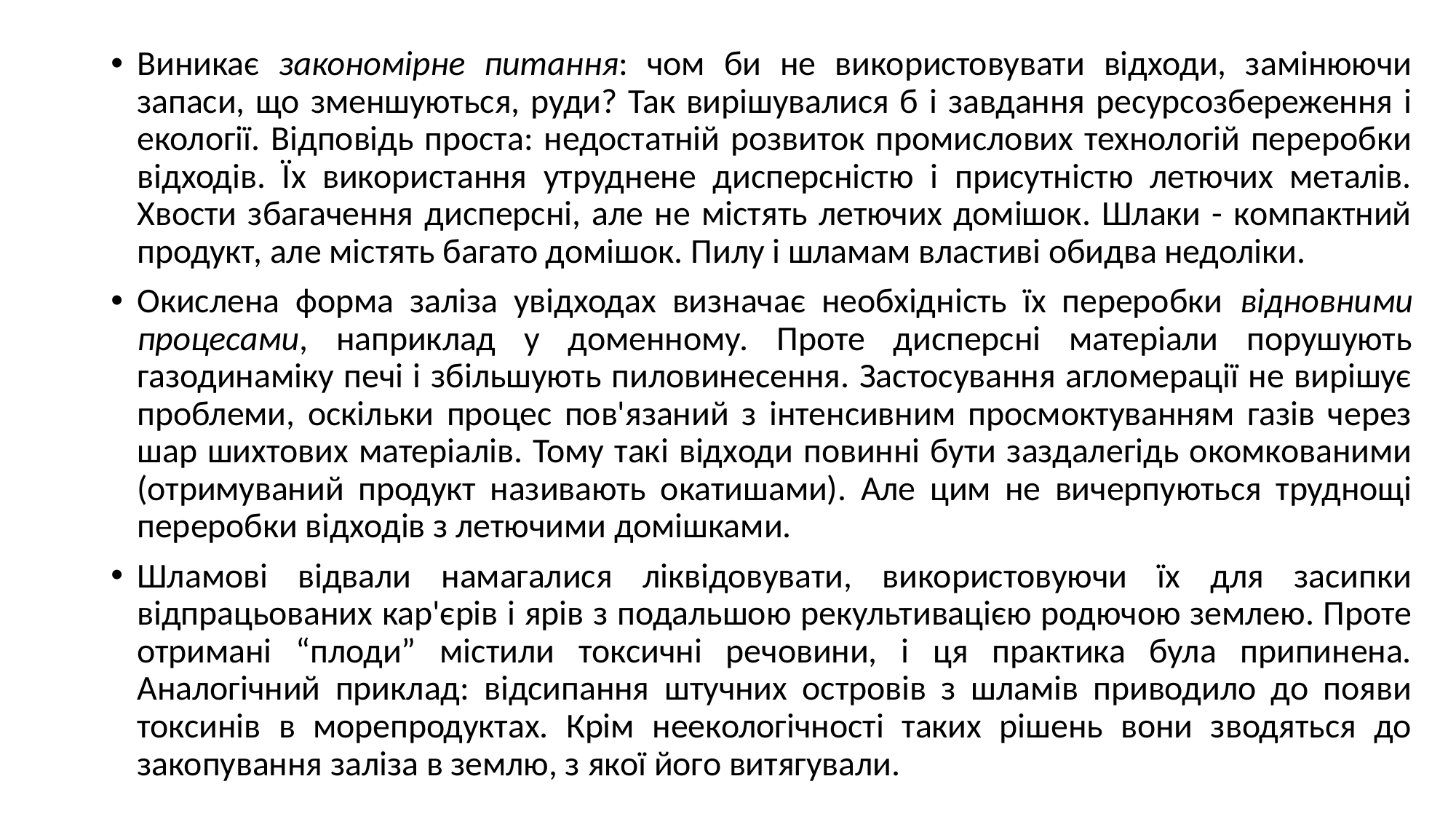

Виникає закономірне питання: чом би не використовувати відходи, замінюючи запаси, що зменшуються, руди? Так вирішувалися б і завдання ресурсозбереження і екології. Відповідь проста: недостатній розвиток промислових технологій переробки відходів. Їх використання утруднене дисперсністю і присутністю летючих металів. Хвости збагачення дисперсні, але не містять летючих домішок. Шлаки - компактний продукт, але містять багато домішок. Пилу і шламам властиві обидва недоліки.
Окислена форма заліза увідходах визначає необхідність їх переробки відновними процесами, наприклад у доменному. Проте дисперсні матеріали порушують газодинаміку печі і збільшують пиловинесення. Застосування агломерації не вирішує проблеми, оскільки процес пов'язаний з інтенсивним просмоктуванням газів через шар шихтових матеріалів. Тому такі відходи повинні бути заздалегідь окомкованими (отримуваний продукт називають окатишами). Але цим не вичерпуються труднощі переробки відходів з летючими домішками.
Шламові відвали намагалися ліквідовувати, використовуючи їх для засипки відпрацьованих кар'єрів і ярів з подальшою рекультивацією родючою землею. Проте отримані “плоди” містили токсичні речовини, і ця практика була припинена. Аналогічний приклад: відсипання штучних островів з шламів приводило до появи токсинів в морепродуктах. Крім неекологічності таких рішень вони зводяться до закопування заліза в землю, з якої його витягували.